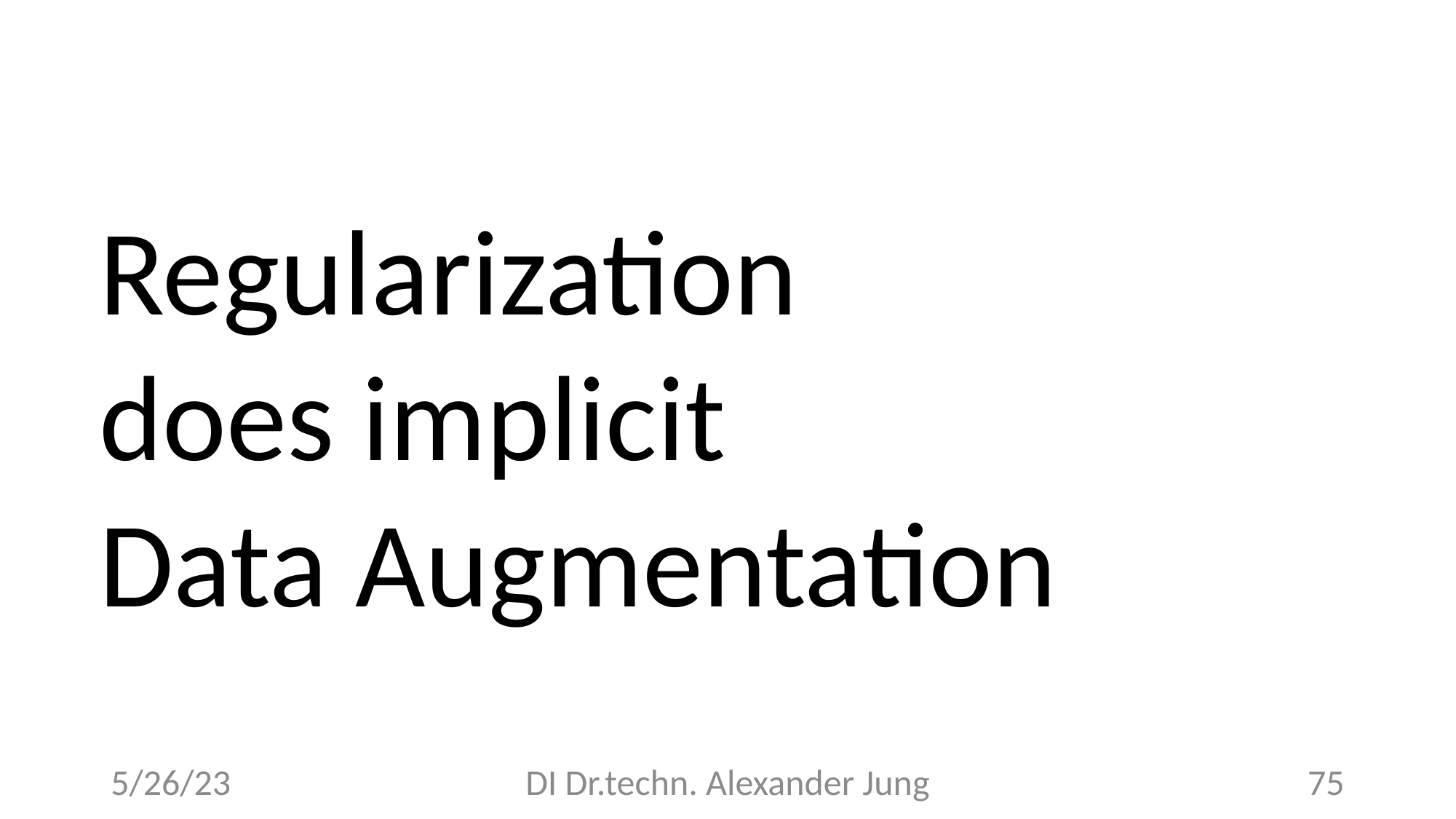

Regularization
does implicit
Data Augmentation
5/26/23
DI Dr.techn. Alexander Jung
75